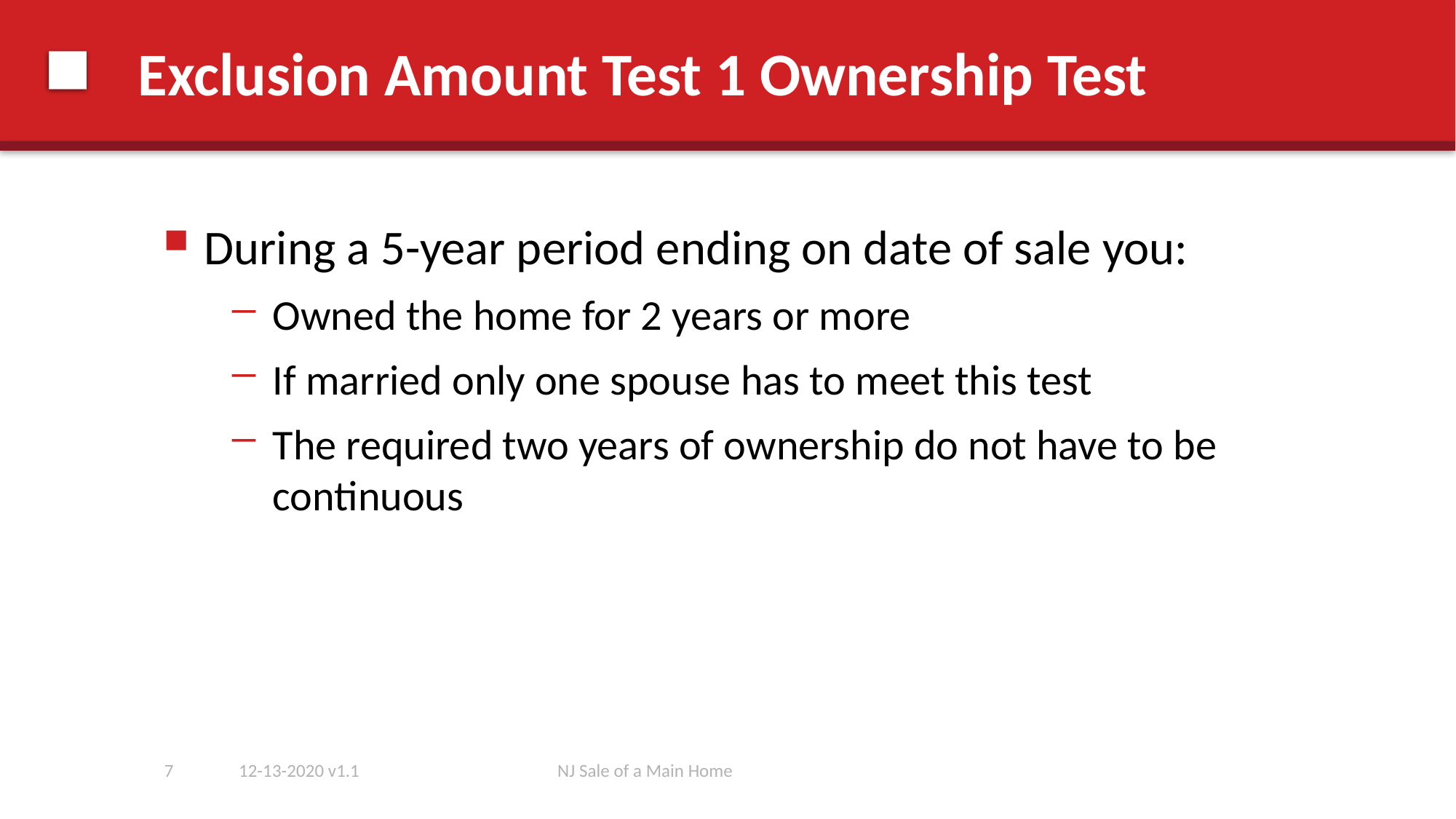

# Exclusion Amount Test 1 Ownership Test
During a 5-year period ending on date of sale you:
Owned the home for 2 years or more
If married only one spouse has to meet this test
The required two years of ownership do not have to be continuous

7
12-13-2020 v1.1
NJ Sale of a Main Home